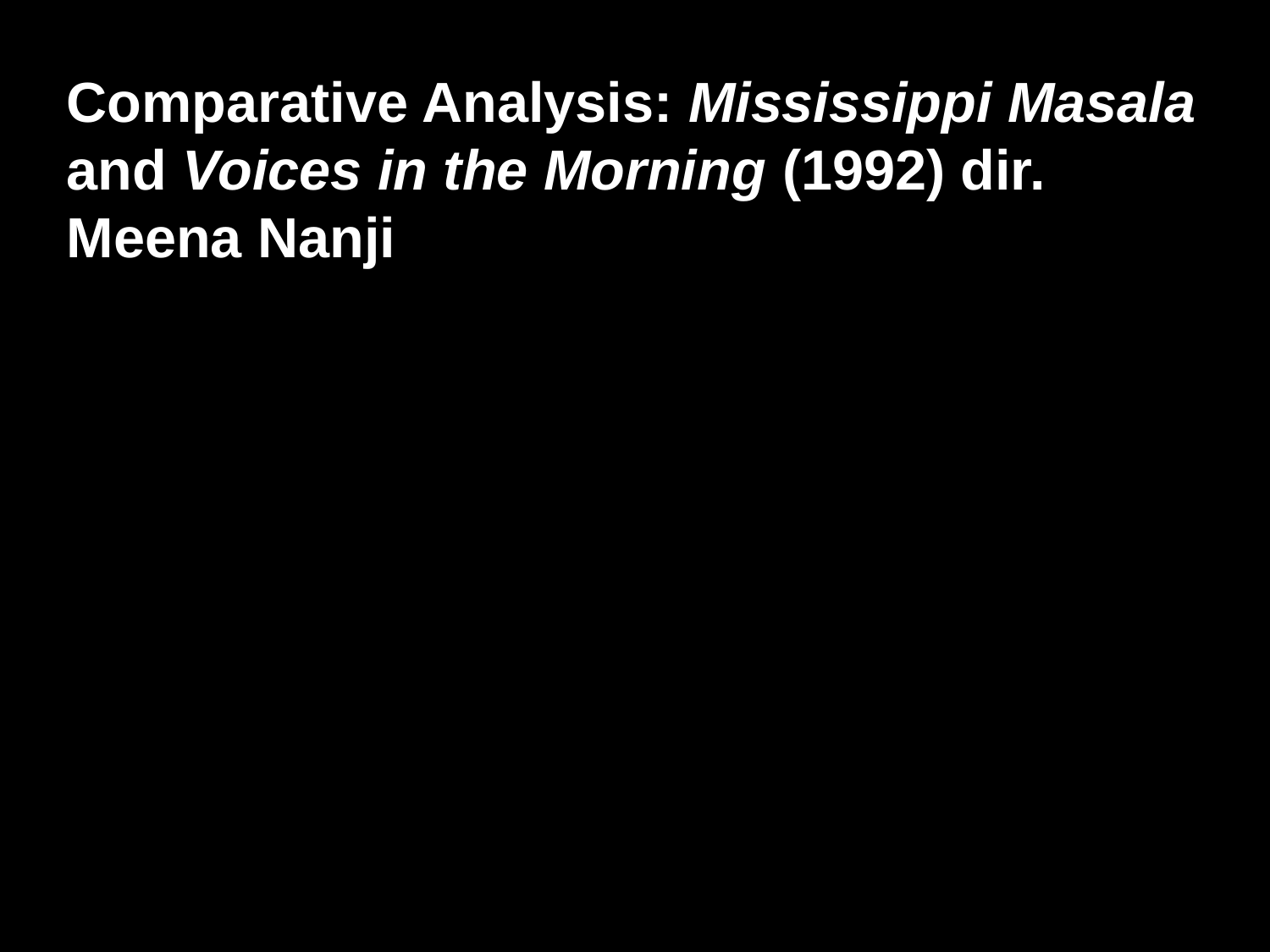

Comparative Analysis: Mississippi Masala and Voices in the Morning (1992) dir. Meena Nanji